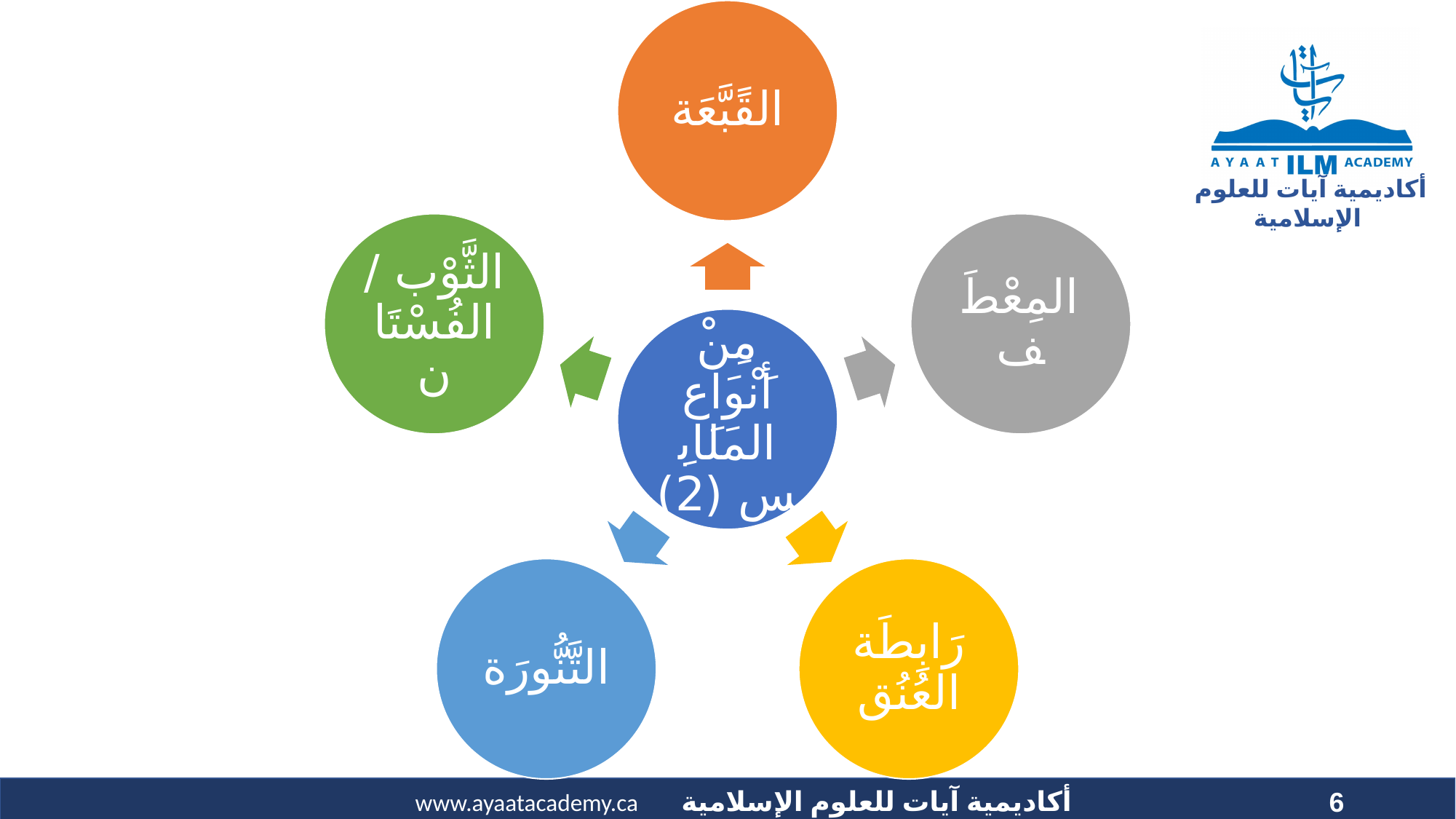

مِنْ أَنْوَاع المَلَابِس (2)

القًبَّعَة

المِعْطَف

رَابِطَة العُنُق

التَّنُّورَة

الثَّوْب / الفُسْتَان
6